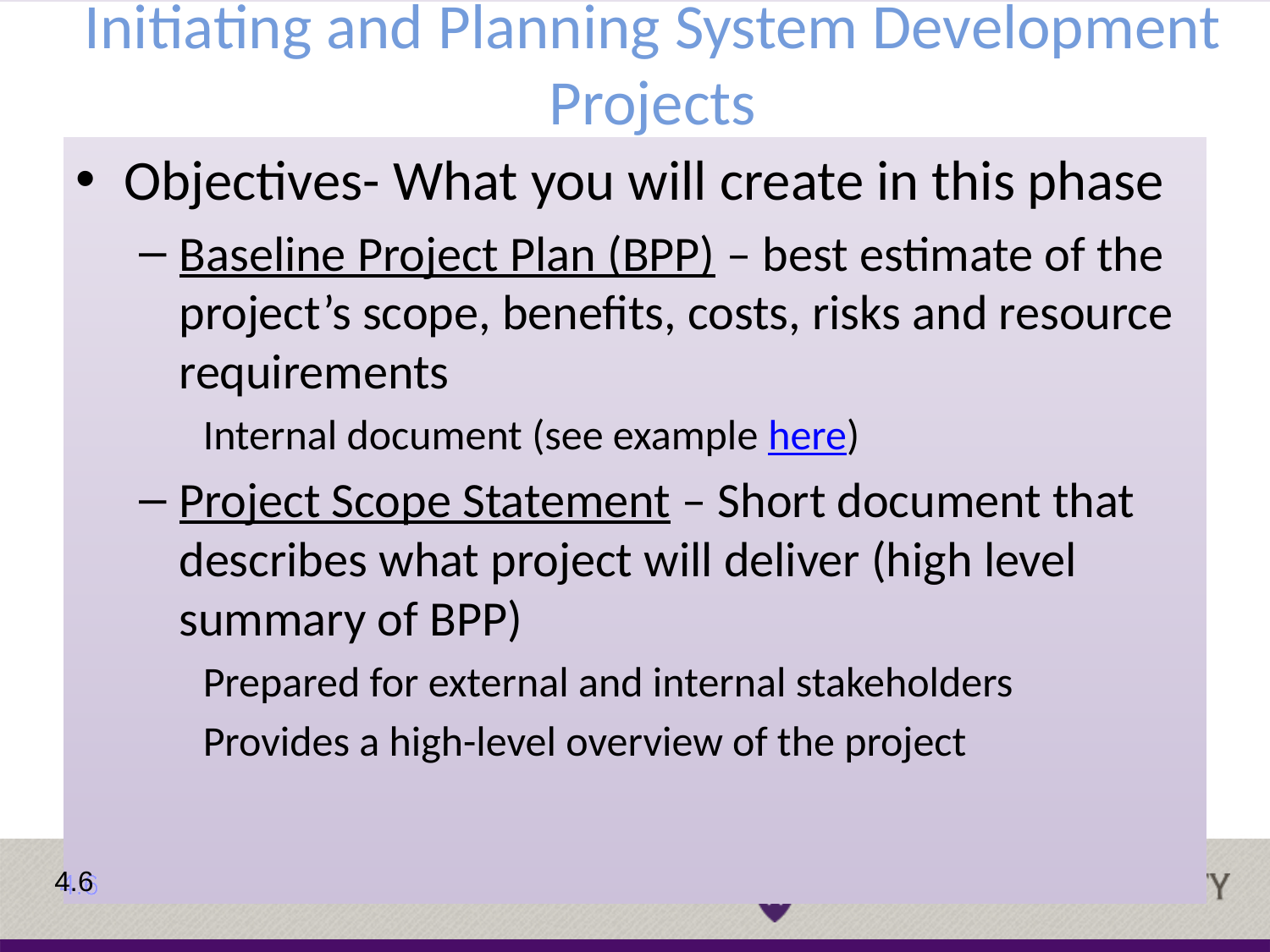

# Initiating and Planning System Development Projects
Objectives- What you will create in this phase
Baseline Project Plan (BPP) – best estimate of the project’s scope, benefits, costs, risks and resource requirements
Internal document (see example here)
Project Scope Statement – Short document that describes what project will deliver (high level summary of BPP)
Prepared for external and internal stakeholders
Provides a high-level overview of the project

4.6